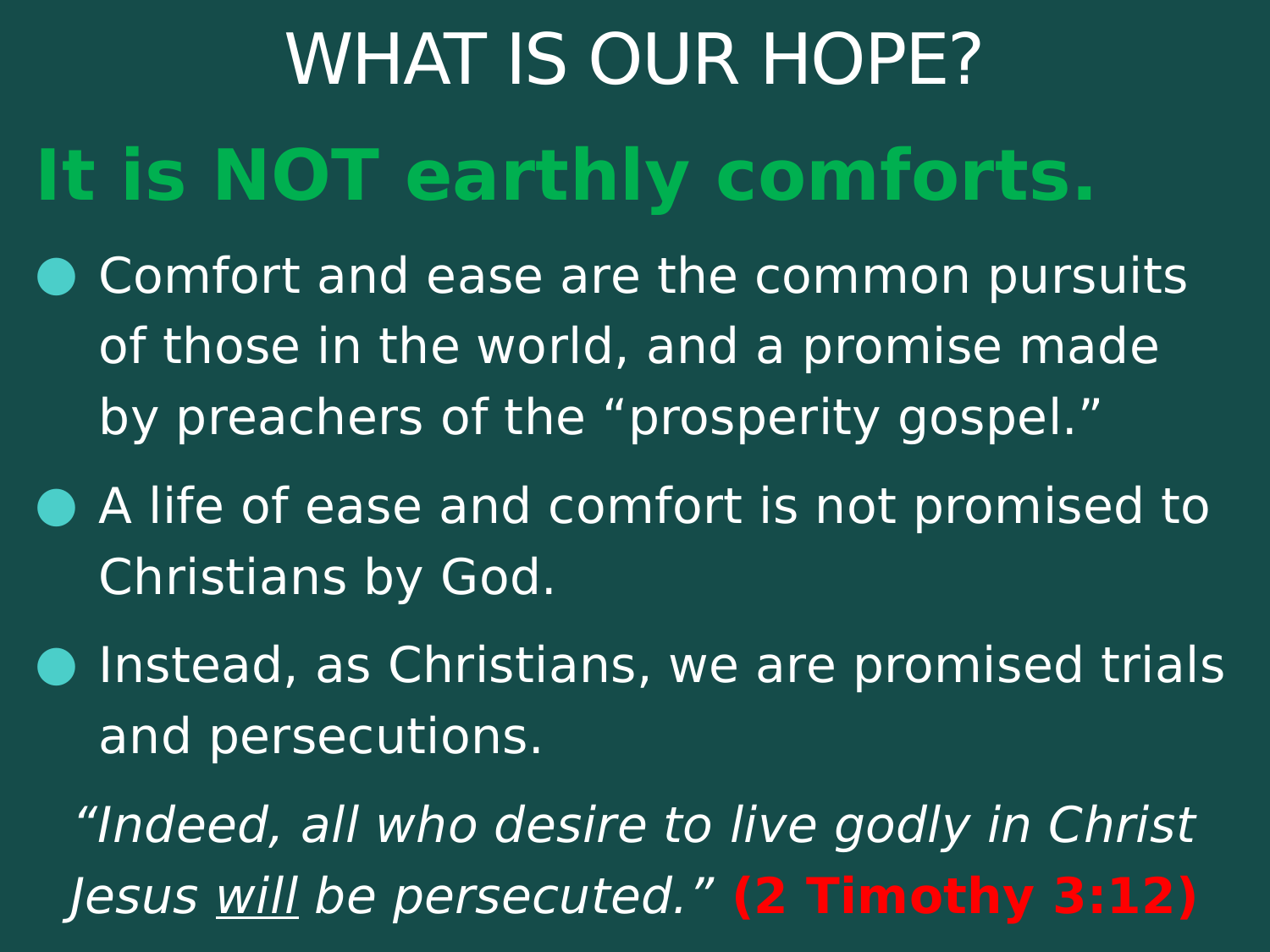

# WHAT IS OUR HOPE?
It is NOT earthly comforts.
Comfort and ease are the common pursuits of those in the world, and a promise made by preachers of the “prosperity gospel.”
A life of ease and comfort is not promised to Christians by God.
Instead, as Christians, we are promised trials and persecutions.
“Indeed, all who desire to live godly in Christ Jesus will be persecuted.” (2 Timothy 3:12)